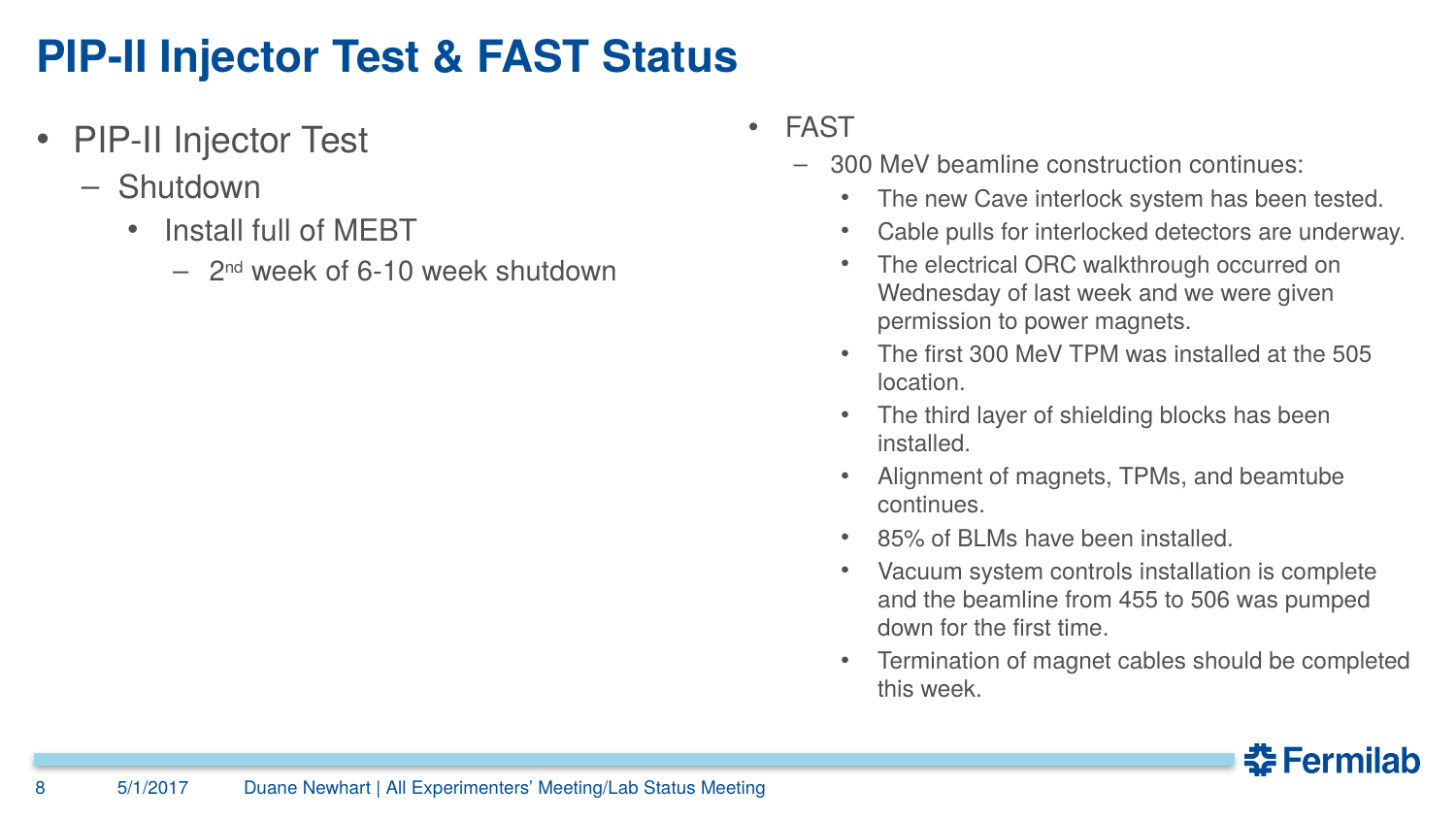

# PIP-II Injector Test & FAST Status
FAST
300 MeV beamline construction continues:
The new Cave interlock system has been tested.
Cable pulls for interlocked detectors are underway.
The electrical ORC walkthrough occurred on Wednesday of last week and we were given permission to power magnets.
The first 300 MeV TPM was installed at the 505 location.
The third layer of shielding blocks has been installed.
Alignment of magnets, TPMs, and beamtube continues.
85% of BLMs have been installed.
Vacuum system controls installation is complete and the beamline from 455 to 506 was pumped down for the first time.
Termination of magnet cables should be completed this week.
PIP-II Injector Test
Shutdown
Install full of MEBT
2nd week of 6-10 week shutdown

8
5/1/2017
Duane Newhart | All Experimenters’ Meeting/Lab Status Meeting